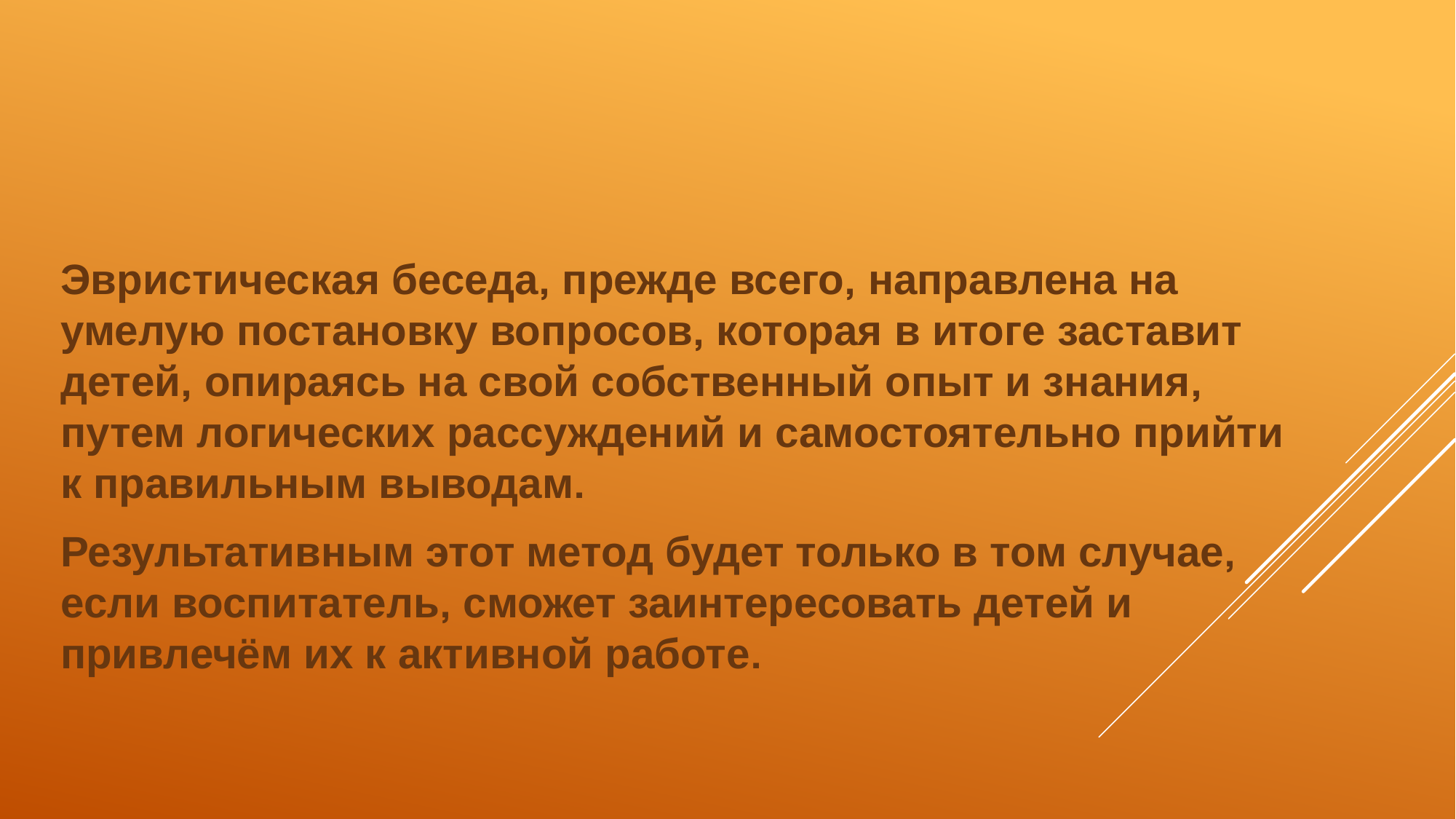

Эвристическая беседа, прежде всего, направлена на умелую постановку вопросов, которая в итоге заставит детей, опираясь на свой собственный опыт и знания, путем логических рассуждений и самостоятельно прийти к правильным выводам.
Результативным этот метод будет только в том случае, если воспитатель, сможет заинтересовать детей и привлечём их к активной работе.
#